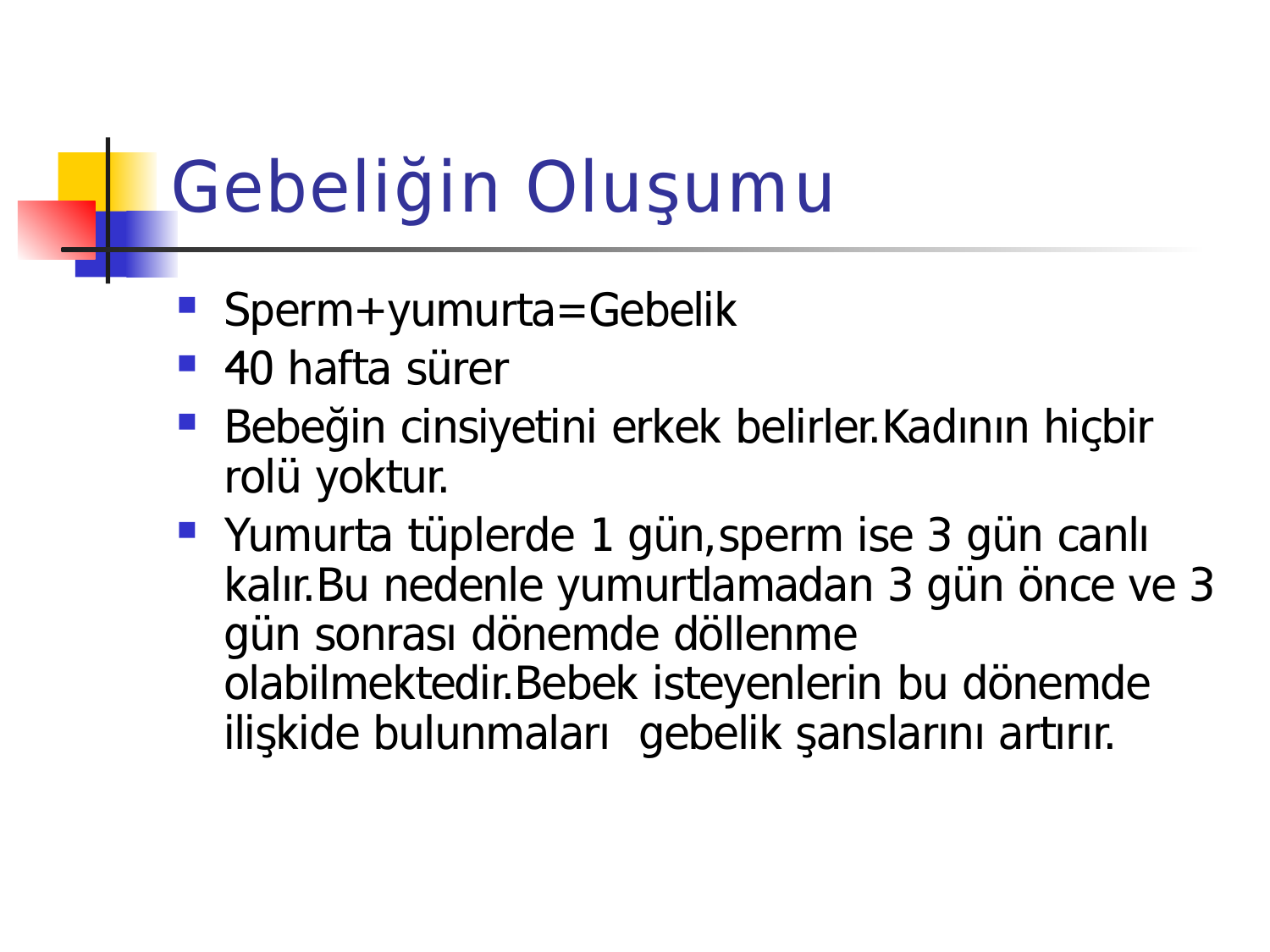

# Gebeliğin Oluşumu
Sperm+yumurta=Gebelik
40 hafta sürer
Bebeğin cinsiyetini erkek belirler.Kadının hiçbir rolü yoktur.
Yumurta tüplerde 1 gün,sperm ise 3 gün canlı kalır.Bu nedenle yumurtlamadan 3 gün önce ve 3 gün sonrası dönemde döllenme olabilmektedir.Bebek isteyenlerin bu dönemde ilişkide bulunmaları  gebelik şanslarını artırır.